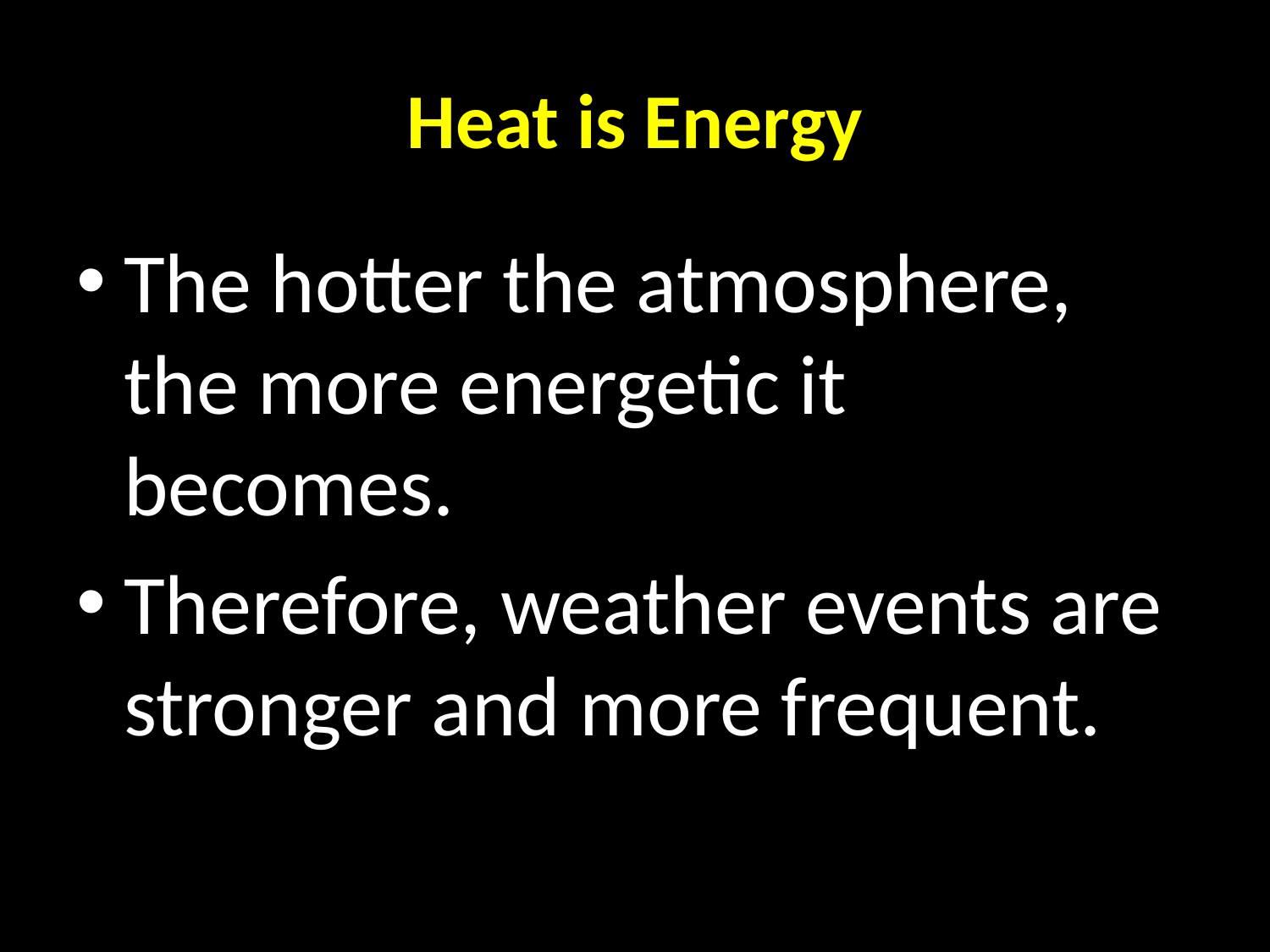

# Heat is Energy
The hotter the atmosphere, the more energetic it becomes.
Therefore, weather events are stronger and more frequent.